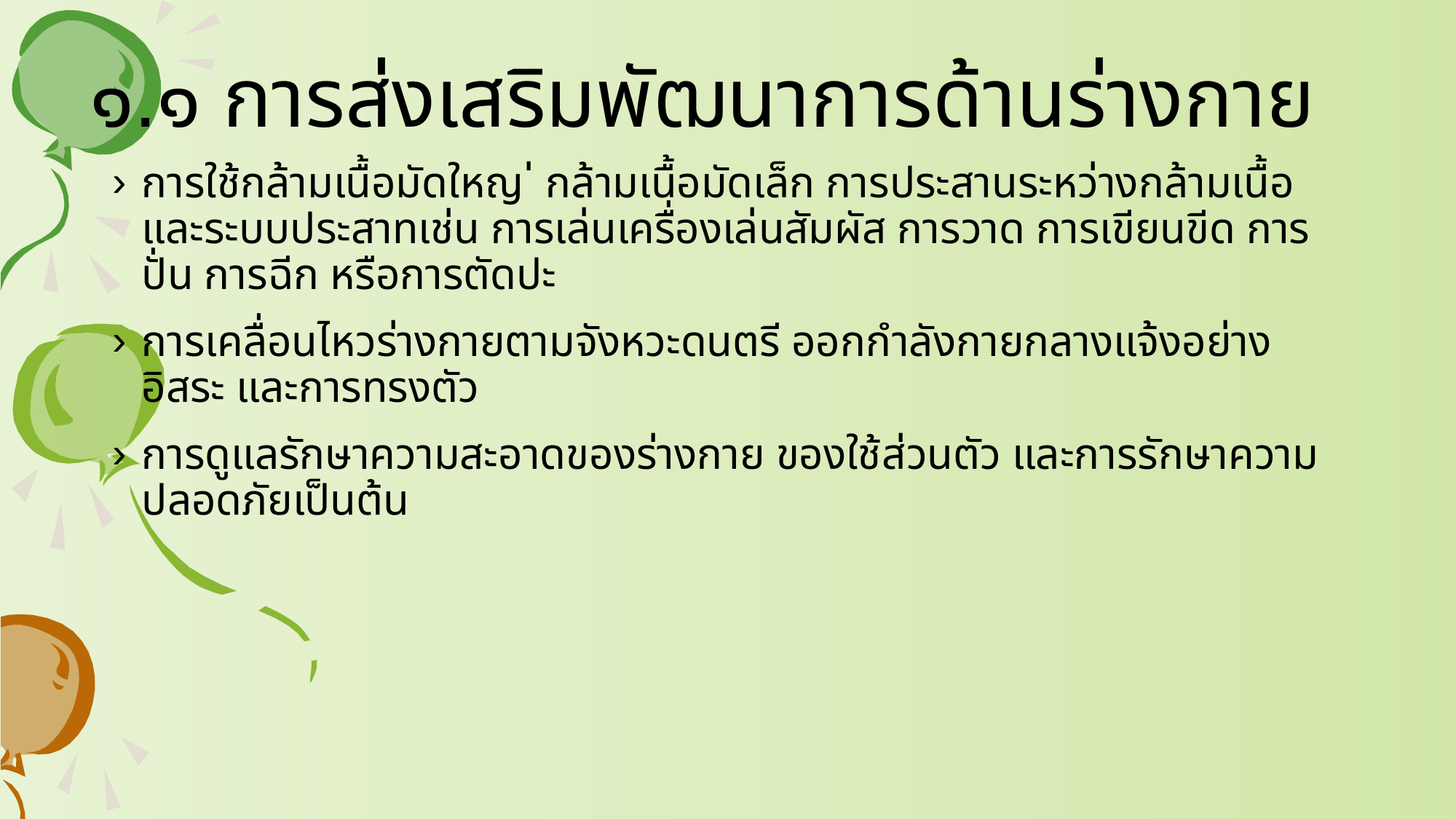

# ๑.๑ การส่งเสริมพัฒนาการด้านร่างกาย
การใช้กล้ามเนื้อมัดใหญ ่ กล้ามเนื้อมัดเล็ก การประสานระหว่างกล้ามเนื้อและระบบประสาทเช่น การเล่นเครื่องเล่นสัมผัส การวาด การเขียนขีด การปั่น การฉีก หรือการตัดปะ
การเคลื่อนไหวร่างกายตามจังหวะดนตรี ออกกำลังกายกลางแจ้งอย่างอิสระ และการทรงตัว
การดูแลรักษาความสะอาดของร่างกาย ของใช้ส่วนตัว และการรักษาความปลอดภัยเป็นต้น